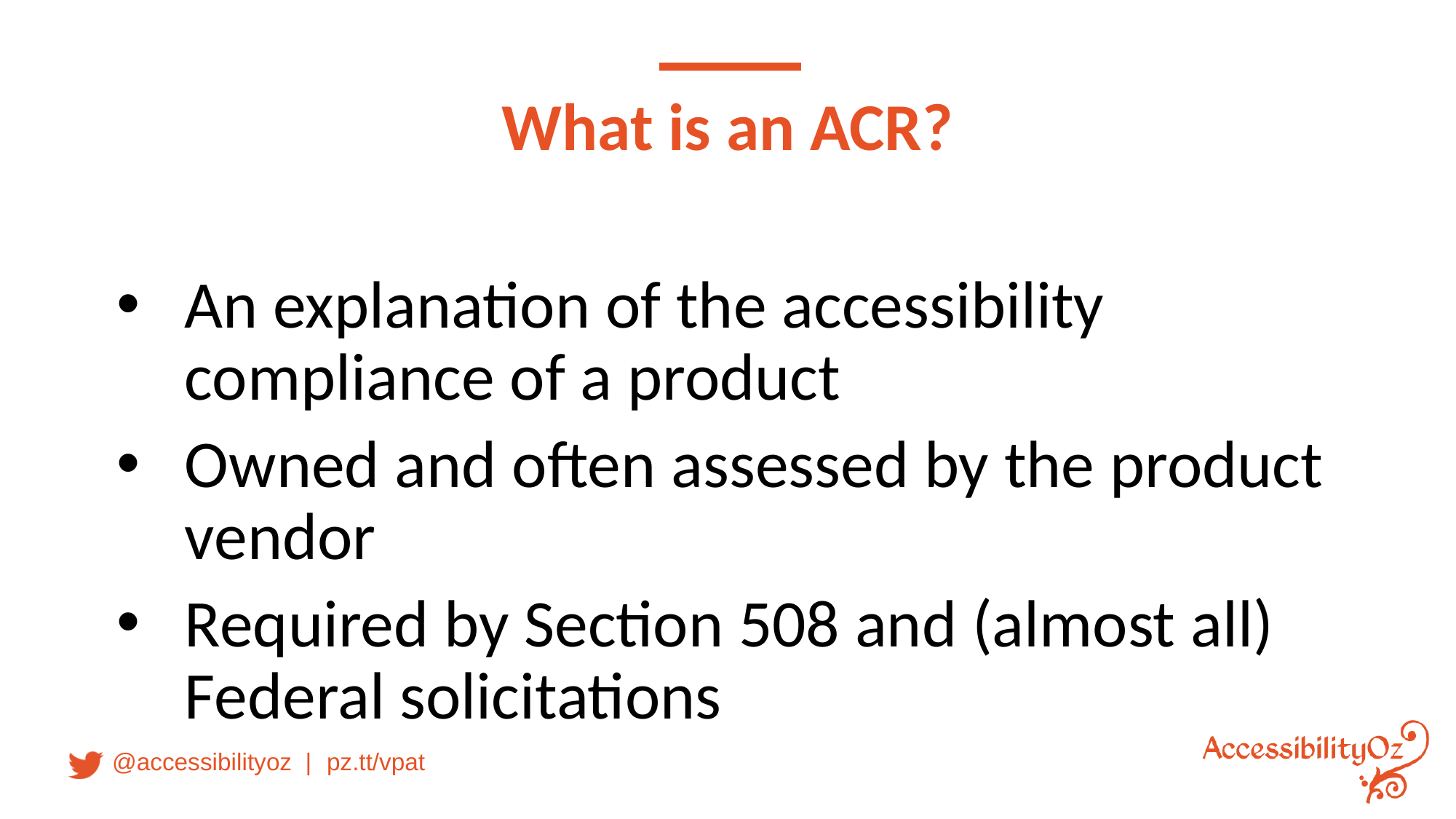

# What is an ACR?
An explanation of the accessibility compliance of a product
Owned and often assessed by the product vendor
Required by Section 508 and (almost all) Federal solicitations